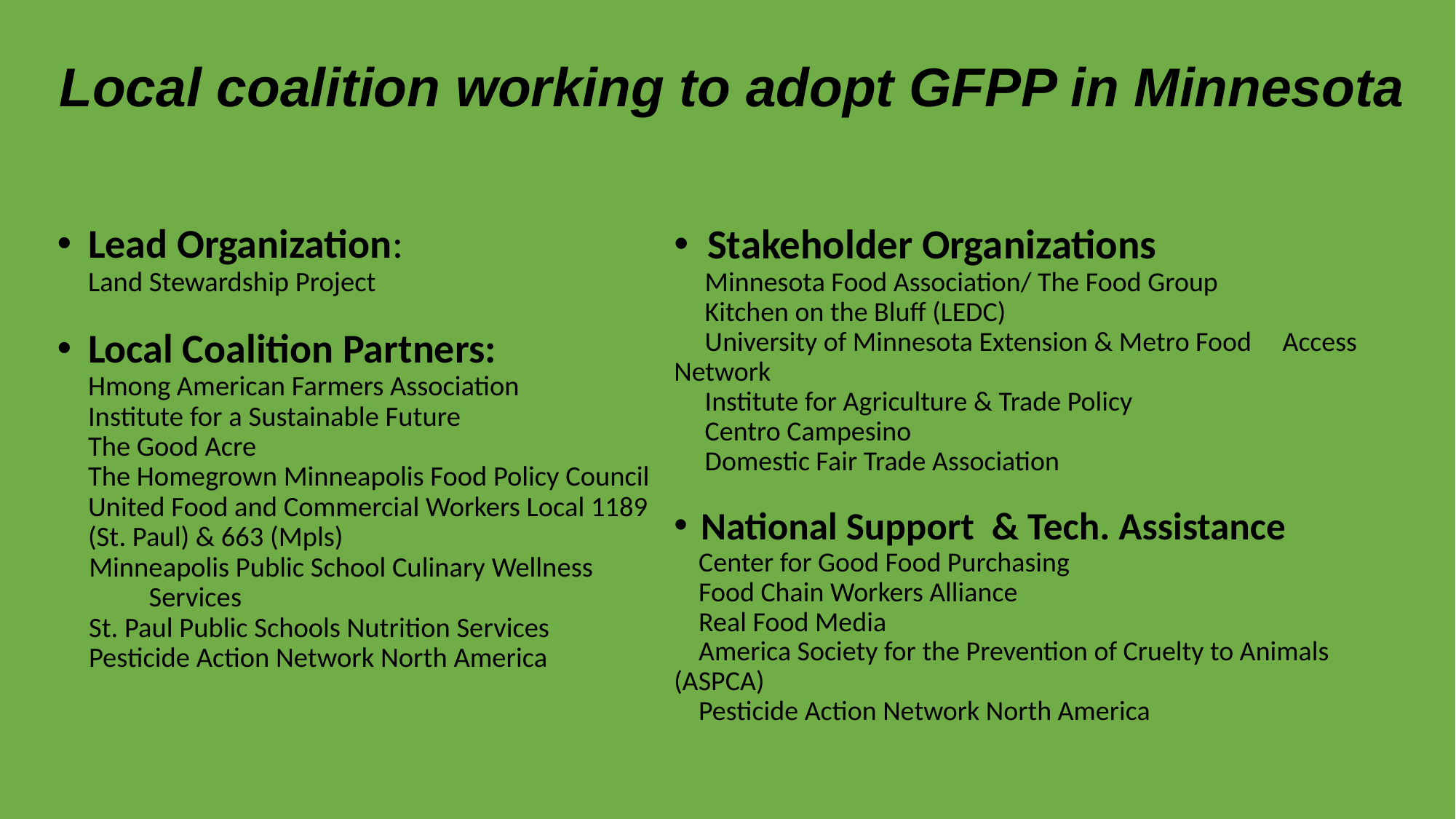

Local coalition working to adopt GFPP in Minnesota

Lead Organization:
Land Stewardship Project

Local Coalition Partners:
Hmong American Farmers Association
Institute for a Sustainable Future
The Good Acre
The Homegrown Minneapolis Food Policy Council
United Food and Commercial Workers Local 1189 (St. Paul) & 663 (Mpls)
     Minneapolis Public School Culinary Wellness        	Services
     St. Paul Public Schools Nutrition Services
     Pesticide Action Network North America

Stakeholder Organizations
     Minnesota Food Association/ The Food Group
     Kitchen on the Bluff (LEDC)
     University of Minnesota Extension & Metro Food     Access Network
     Institute for Agriculture & Trade Policy
     Centro Campesino
     Domestic Fair Trade Association

National Support  & Tech. Assistance
    Center for Good Food Purchasing
    Food Chain Workers Alliance
    Real Food Media
    America Society for the Prevention of Cruelty to Animals (ASPCA)
    Pesticide Action Network North America